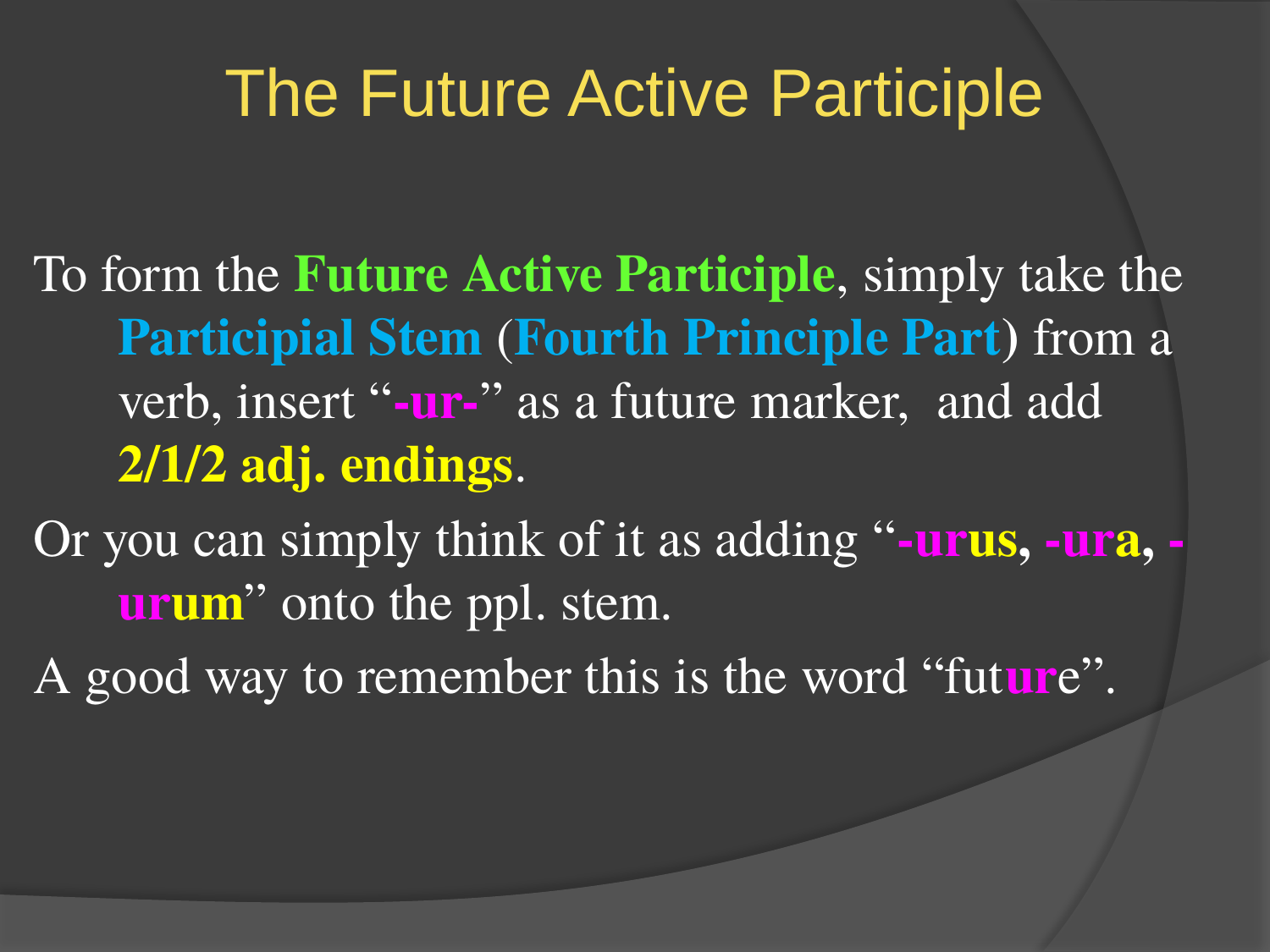

# The Future Active Participle
To form the Future Active Participle, simply take the Participial Stem (Fourth Principle Part) from a verb, insert “-ur-” as a future marker,  and add 2/1/2 adj. endings.
Or you can simply think of it as adding “-urus, -ura, -urum” onto the ppl. stem.
A good way to remember this is the word “future”.